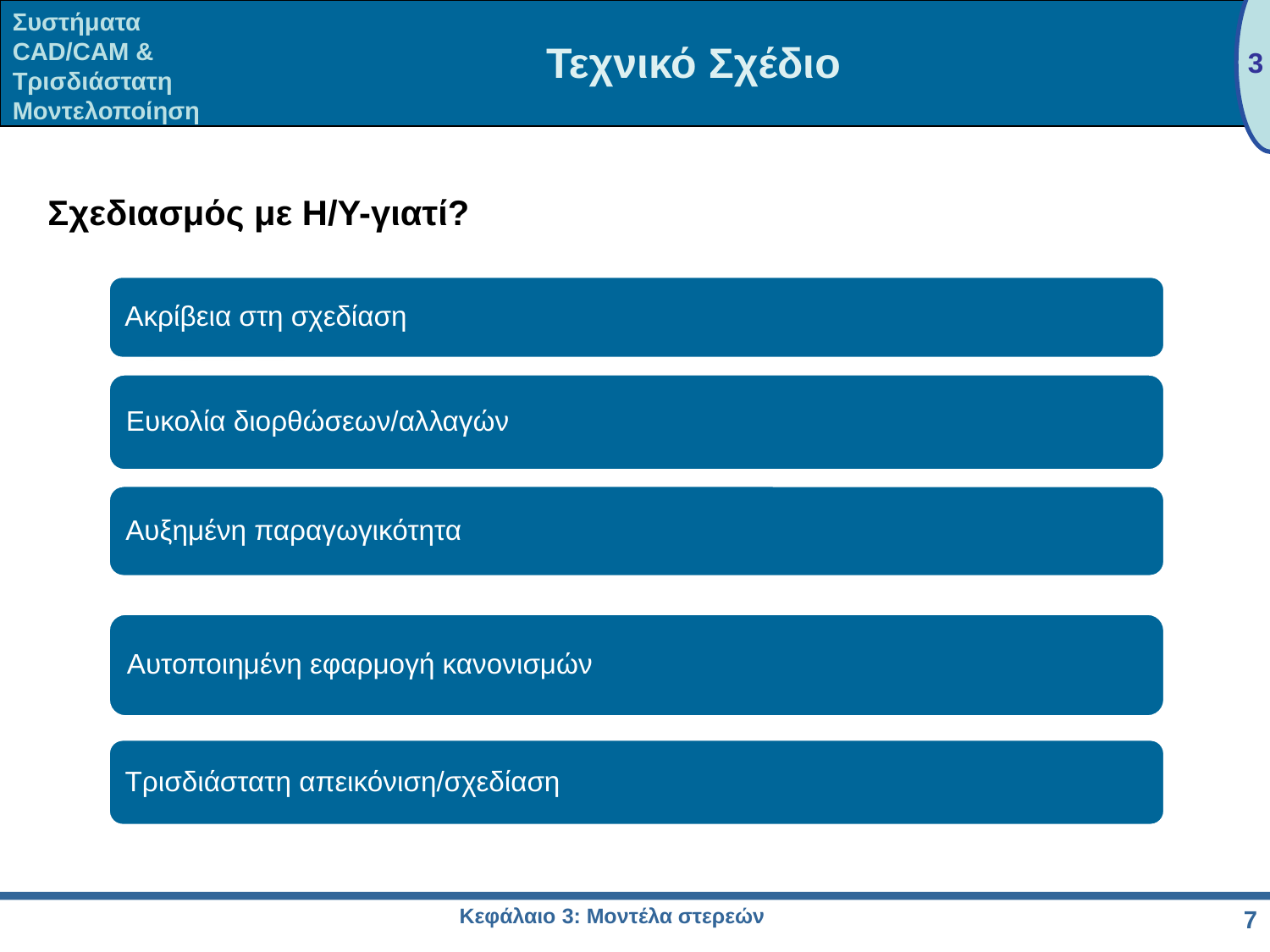

# Τεχνικό Σχέδιο
Σχεδιασμός με Η/Υ-γιατί?
Ακρίβεια στη σχεδίαση
Ευκολία διορθώσεων/αλλαγών
Αυξημένη παραγωγικότητα
Αυτοποιημένη εφαρμογή κανονισμών
Τρισδιάστατη απεικόνιση/σχεδίαση
7